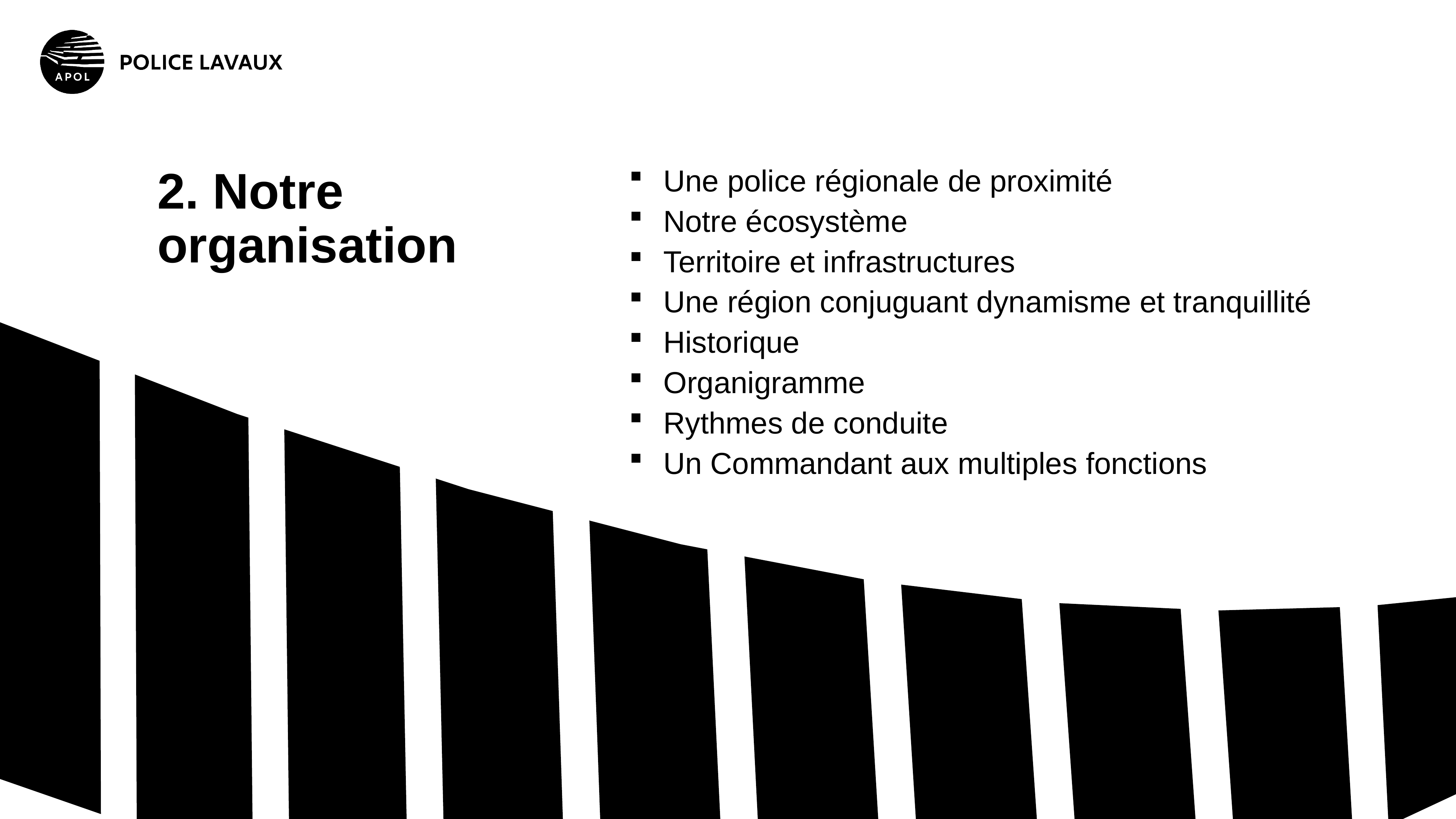

2. Notre organisation
Une police régionale de proximité
Notre écosystème
Territoire et infrastructures
Une région conjuguant dynamisme et tranquillité
Historique
Organigramme
Rythmes de conduite
Un Commandant aux multiples fonctions
----------